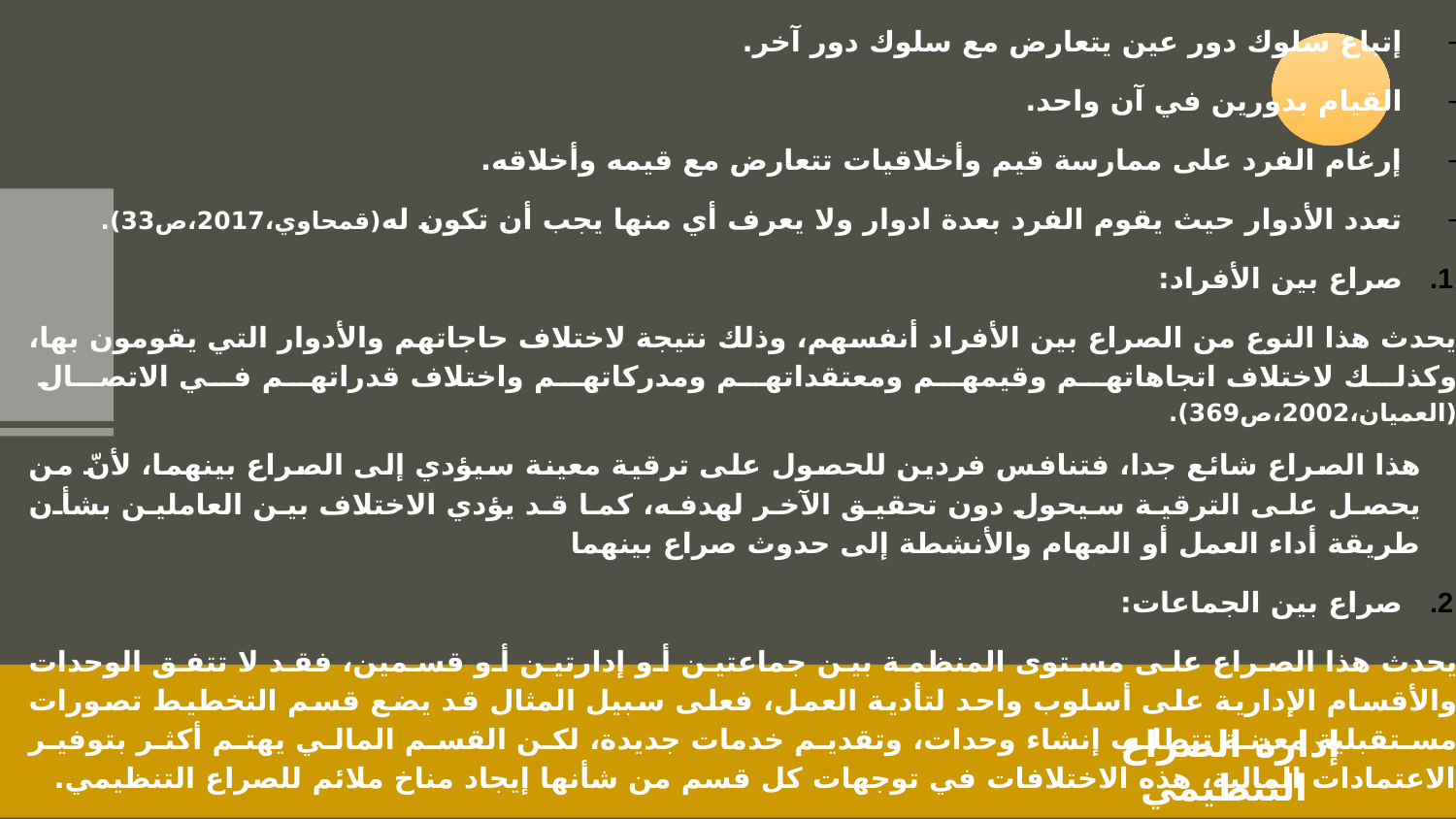

إتباع سلوك دور عين يتعارض مع سلوك دور آخر.
القيام بدورين في آن واحد.
إرغام الفرد على ممارسة قيم وأخلاقيات تتعارض مع قيمه وأخلاقه.
تعدد الأدوار حيث يقوم الفرد بعدة ادوار ولا يعرف أي منها يجب أن تكون له(قمحاوي،2017،ص33).
صراع بين الأفراد:
يحدث هذا النوع من الصراع بين الأفراد أنفسهم، وذلك نتيجة لاختلاف حاجاتهم والأدوار التي يقومون بها، وكذلك لاختلاف اتجاهاتهم وقيمهم ومعتقداتهم ومدركاتهم واختلاف قدراتهم في الاتصال  (العميان،2002،ص369).
هذا الصراع شائع جدا، فتنافس فردين للحصول على ترقية معينة سيؤدي إلى الصراع بينهما، لأنّ من يحصل على الترقية سيحول دون تحقيق الآخر لهدفه، كما قد يؤدي الاختلاف بين العاملين بشأن طريقة أداء العمل أو المهام والأنشطة إلى حدوث صراع بينهما
صراع بين الجماعات:
يحدث هذا الصراع على مستوى المنظمة بين جماعتين أو إدارتين أو قسمين، فقد لا تتفق الوحدات والأقسام الإدارية على أسلوب واحد لتأدية العمل، فعلى سبيل المثال قد يضع قسم التخطيط تصورات مستقبلية معينة تتطلب إنشاء وحدات، وتقديم خدمات جديدة، لكن القسم المالي يهتم أكثر بتوفير الاعتمادات المالية، هذه الاختلافات في توجهات كل قسم من شأنها إيجاد مناخ ملائم للصراع التنظيمي.
 (الطجم والسواط،2003،ص235)

إدارة الصراع التنظيمي